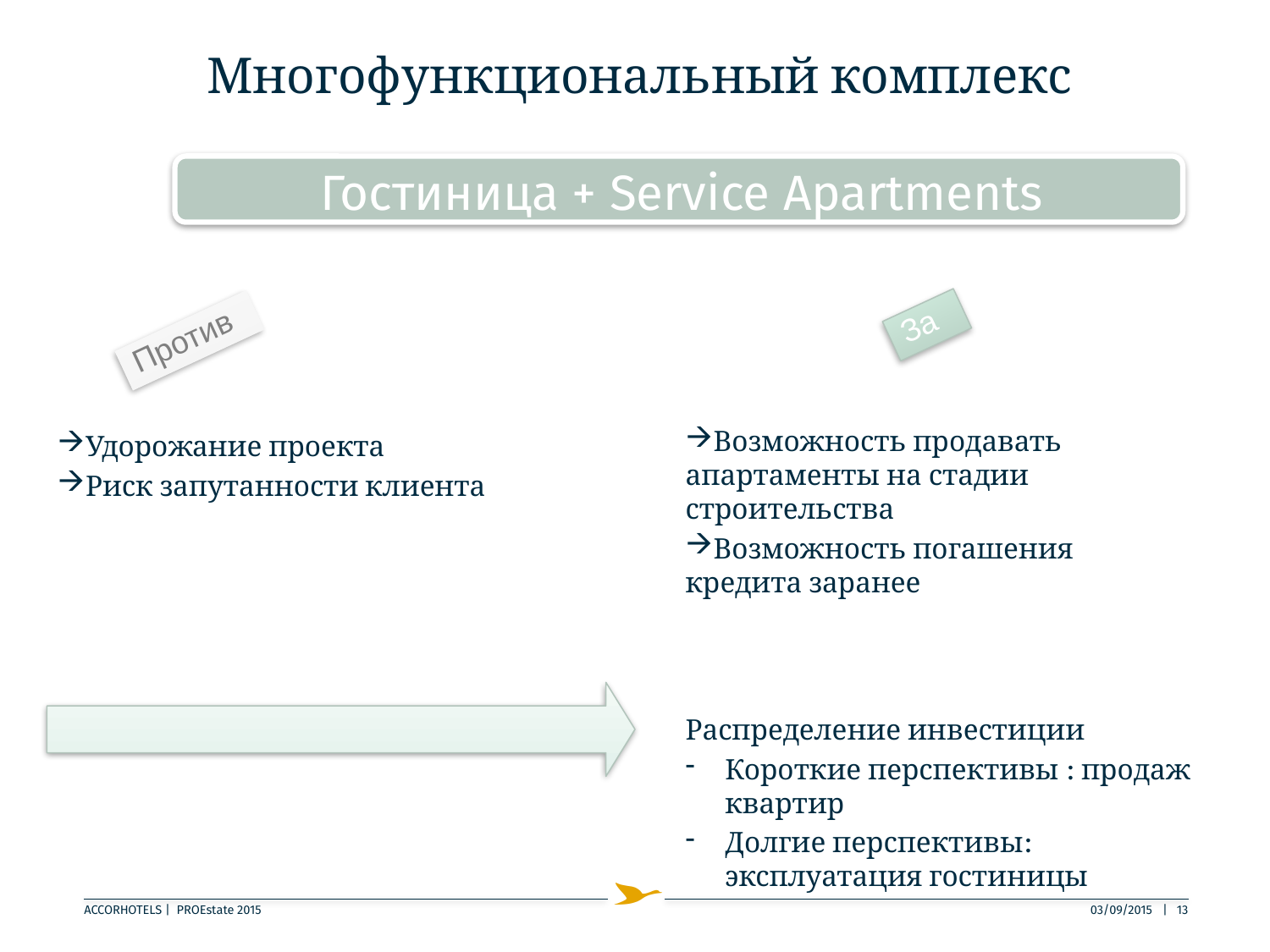

Многофункциональный комплекс

Гостиница + Service Apartments
За
Против
Возможность продавать апартаменты на стадии строительства
Возможность погашения кредита заранее
Удорожание проекта
Риск запутанности клиента

Распределение инвестиции
Короткие перспективы : продаж квартир
Долгие перспективы: эксплуатация гостиницы
ACCORHOTELS |  PROEstate 2015
03/09/2015
13